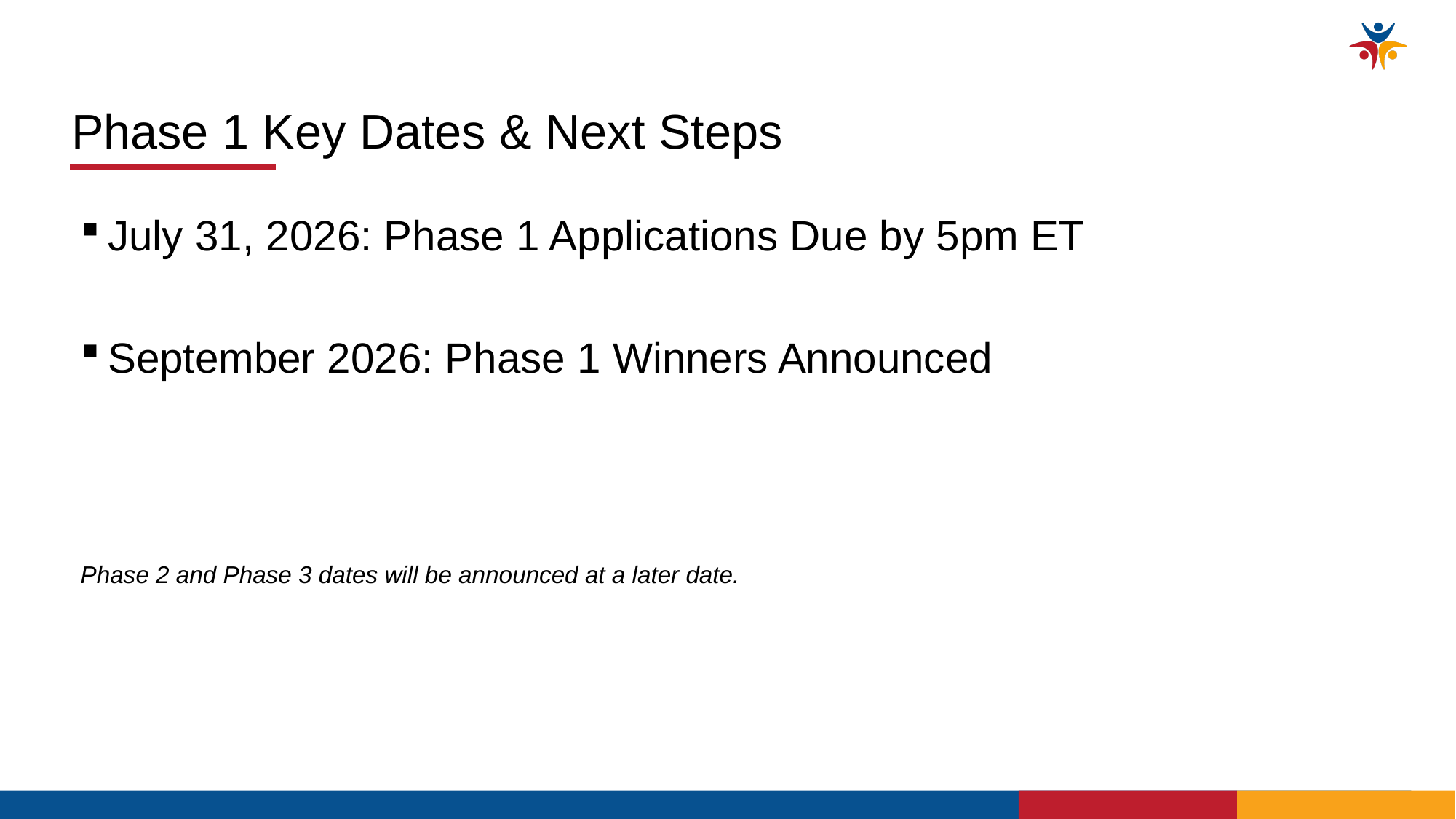

Phase 1 Key Dates & Next Steps
July 31, 2026: Phase 1 Applications Due by 5pm ET

September 2026: Phase 1 Winners Announced

Phase 2 and Phase 3 dates will be announced at a later date.